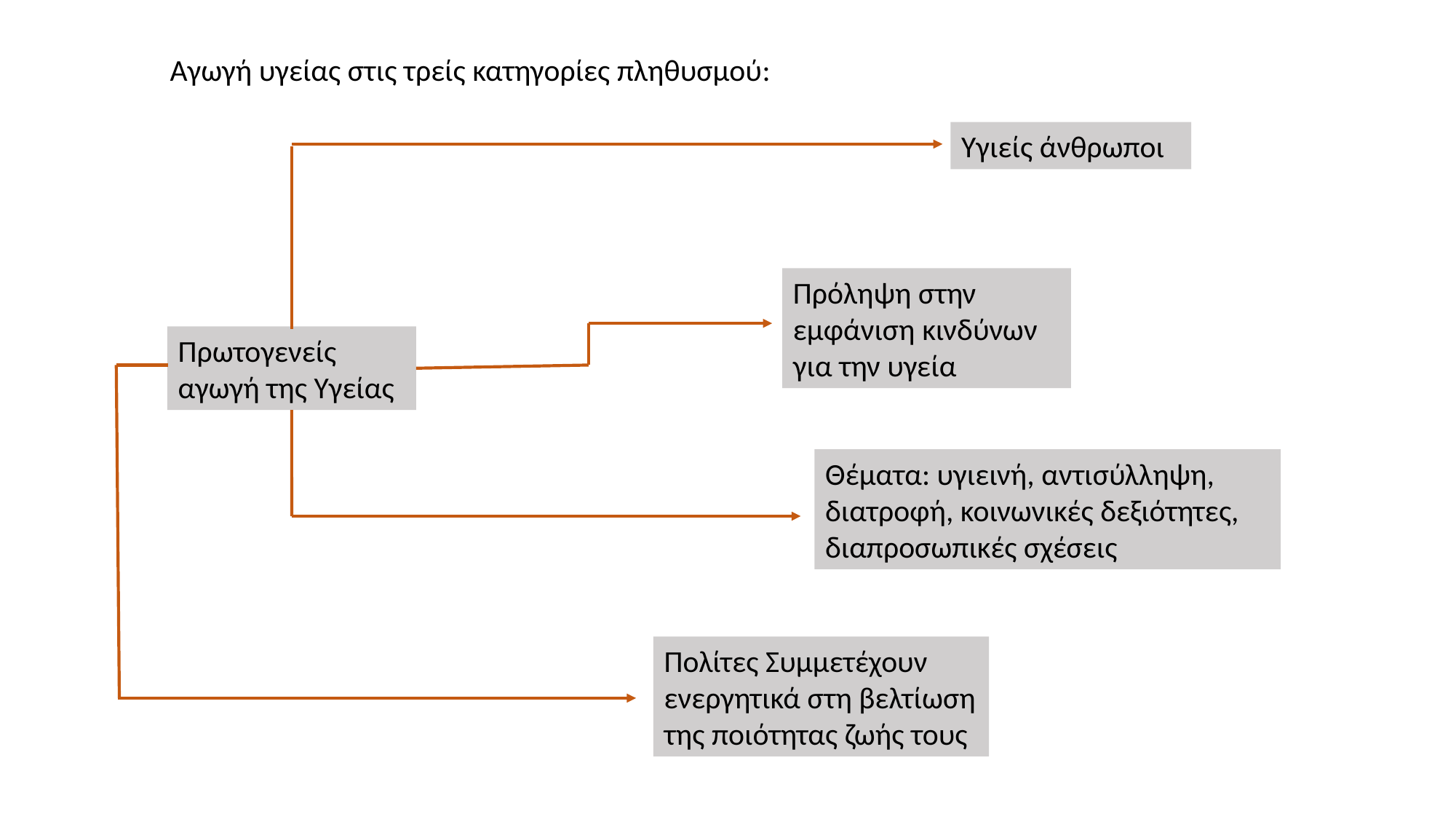

Αγωγή υγείας στις τρείς κατηγορίες πληθυσμού:
Υγιείς άνθρωποι
Πρόληψη στην εμφάνιση κινδύνων για την υγεία
Πρωτογενείς αγωγή της Υγείας
Θέματα: υγιεινή, αντισύλληψη, διατροφή, κοινωνικές δεξιότητες, διαπροσωπικές σχέσεις
Πολίτες Συμμετέχουν ενεργητικά στη βελτίωση της ποιότητας ζωής τους